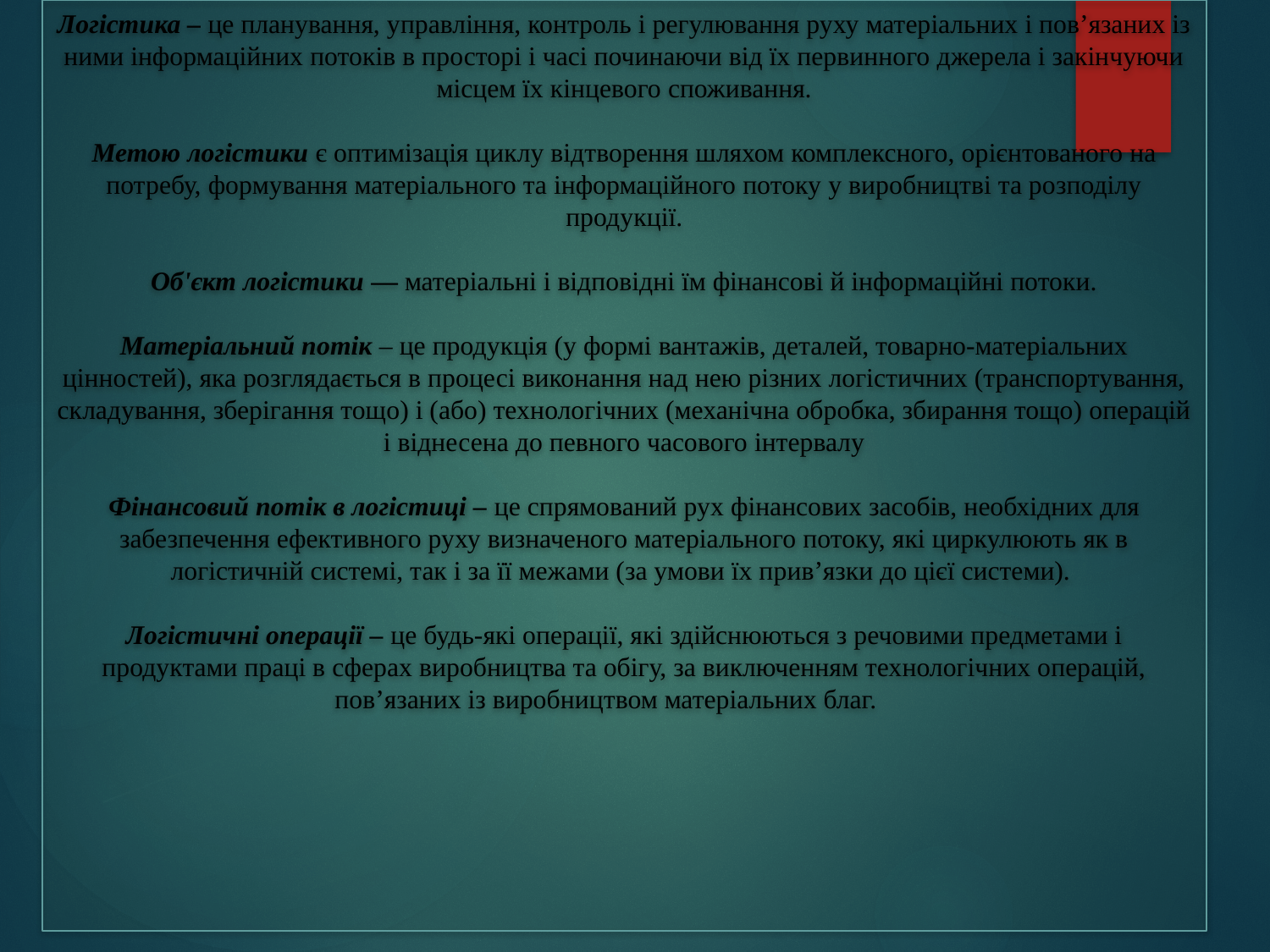

# Логістика – це планування, управління, контроль і регулювання руху матеріальних і пов’язаних із ними інформаційних потоків в просторі і часі починаючи від їх первинного джерела і закінчуючи місцем їх кінцевого споживання. Метою логістики є оптимізація циклу відтворення шляхом комплексного, орієнтованого на потребу, формування матеріального та інформаційного потоку у виробництві та розподілу продукції. Об'єкт логістики — матеріальні і відповідні їм фінансові й інформаційні потоки. Матеріальний потік – це продукція (у формі вантажів, деталей, товарно-матеріальних цінностей), яка розглядається в процесі виконання над нею різних логістичних (транспортування, складування, зберігання тощо) і (або) технологічних (механічна обробка, збирання тощо) операцій і віднесена до певного часового інтервалу Фінансовий потік в логістиці – це спрямований рух фінансових засобів, необхідних для забезпечення ефективного руху визначеного матеріального потоку, які циркулюють як в логістичній системі, так і за її межами (за умови їх прив’язки до цієї системи). Логістичні операції – це будь-які операції, які здійснюються з речовими предметами і продуктами праці в сферах виробництва та обігу, за виключенням технологічних операцій, пов’язаних із виробництвом матеріальних благ.